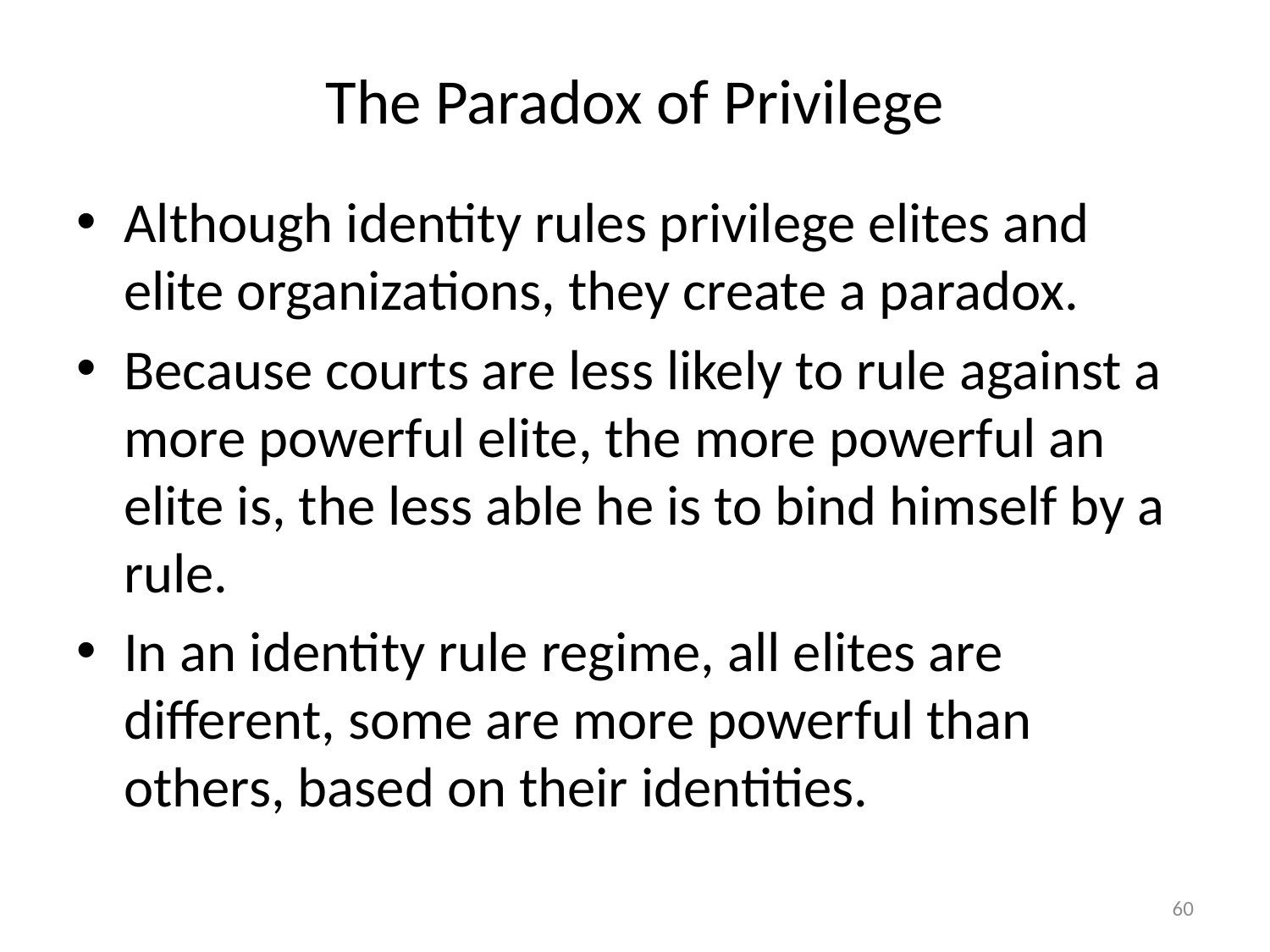

# The Paradox of Privilege
Although identity rules privilege elites and elite organizations, they create a paradox.
Because courts are less likely to rule against a more powerful elite, the more powerful an elite is, the less able he is to bind himself by a rule.
In an identity rule regime, all elites are different, some are more powerful than others, based on their identities.

60